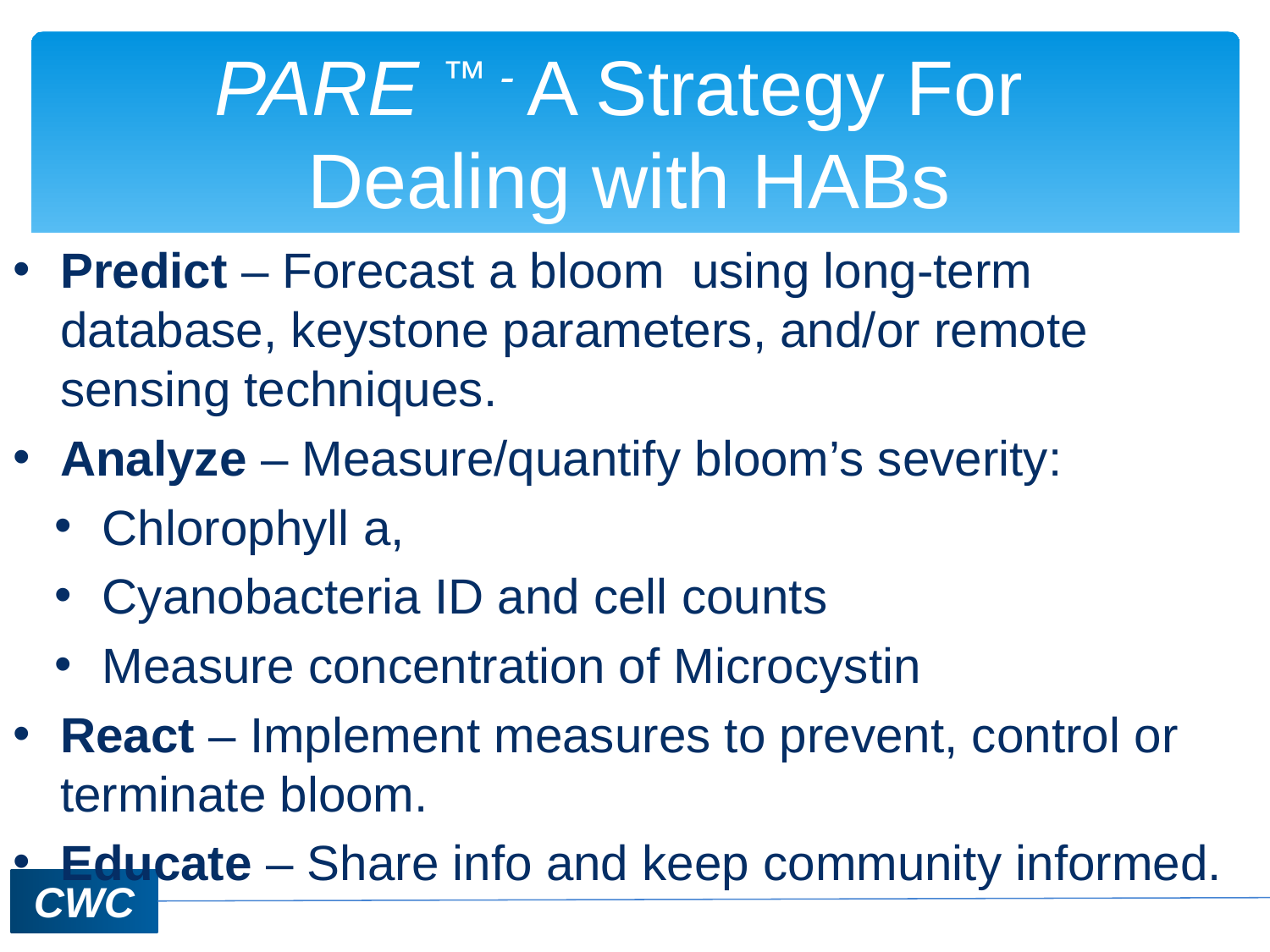

# PARE ™ - A Strategy For Dealing with HABs
Predict – Forecast a bloom  using long-term database, keystone parameters, and/or remote sensing techniques.
Analyze – Measure/quantify bloom’s severity:
Chlorophyll a,
Cyanobacteria ID and cell counts
Measure concentration of Microcystin
React – Implement measures to prevent, control or terminate bloom.
Educate – Share info and keep community informed.